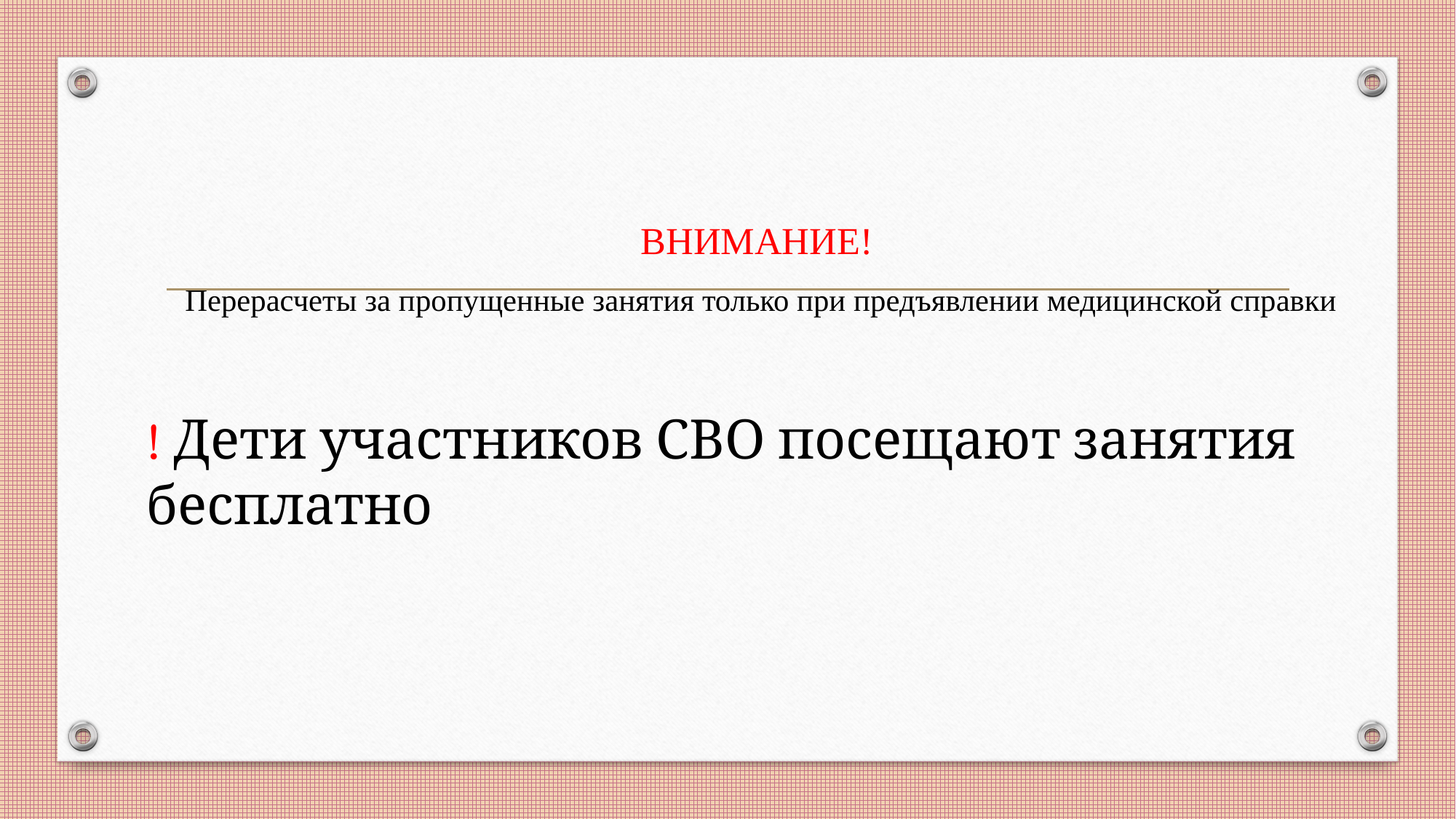

# ВНИМАНИЕ! Перерасчеты за пропущенные занятия только при предъявлении медицинской справки

! Дети участников СВО посещают занятия бесплатно